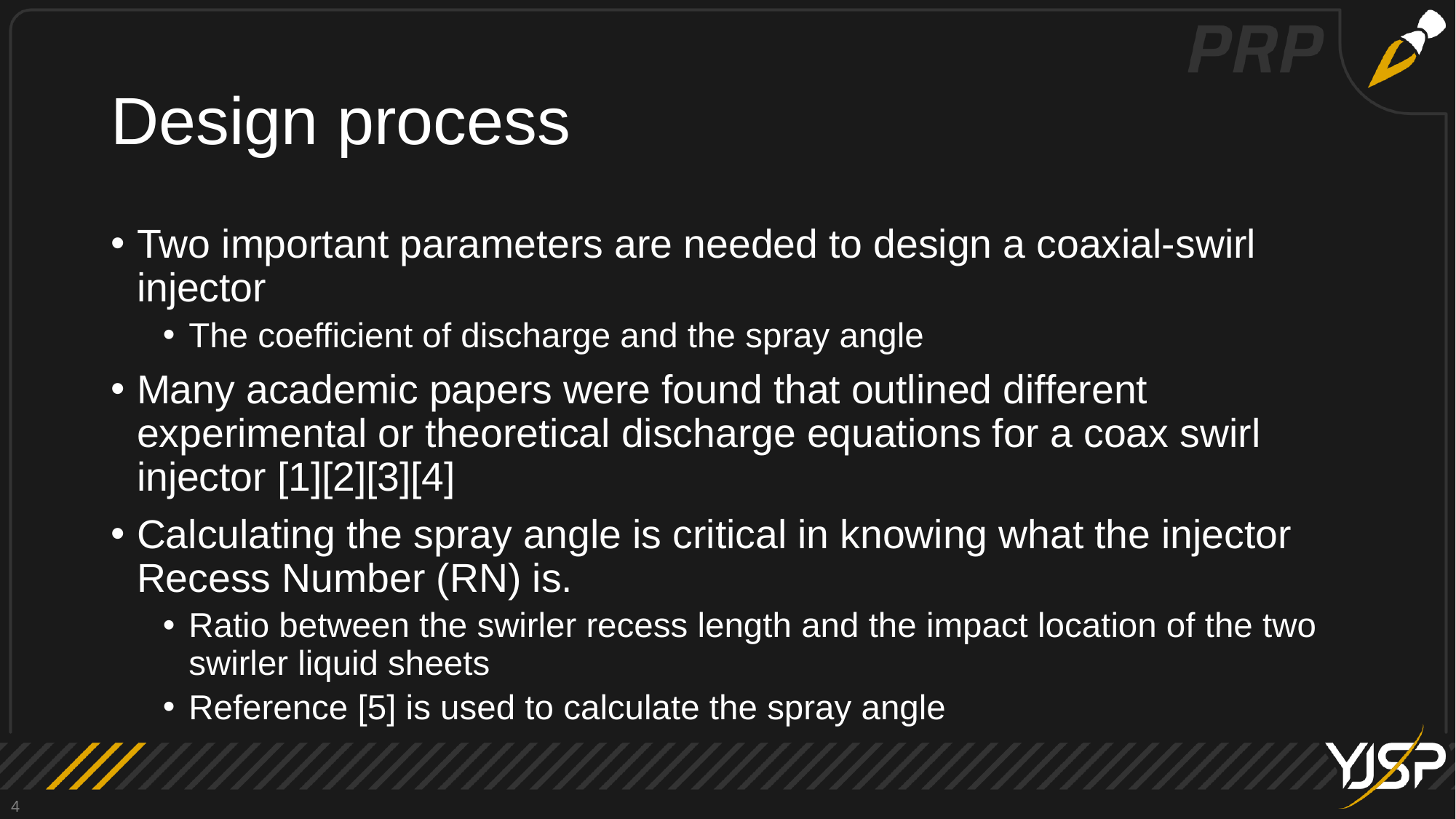

# Design process

Two important parameters are needed to design a coaxial-swirl injector
The coefficient of discharge and the spray angle
Many academic papers were found that outlined different experimental or theoretical discharge equations for a coax swirl injector [1][2][3][4]
Calculating the spray angle is critical in knowing what the injector Recess Number (RN) is.
Ratio between the swirler recess length and the impact location of the two swirler liquid sheets
Reference [5] is used to calculate the spray angle

4